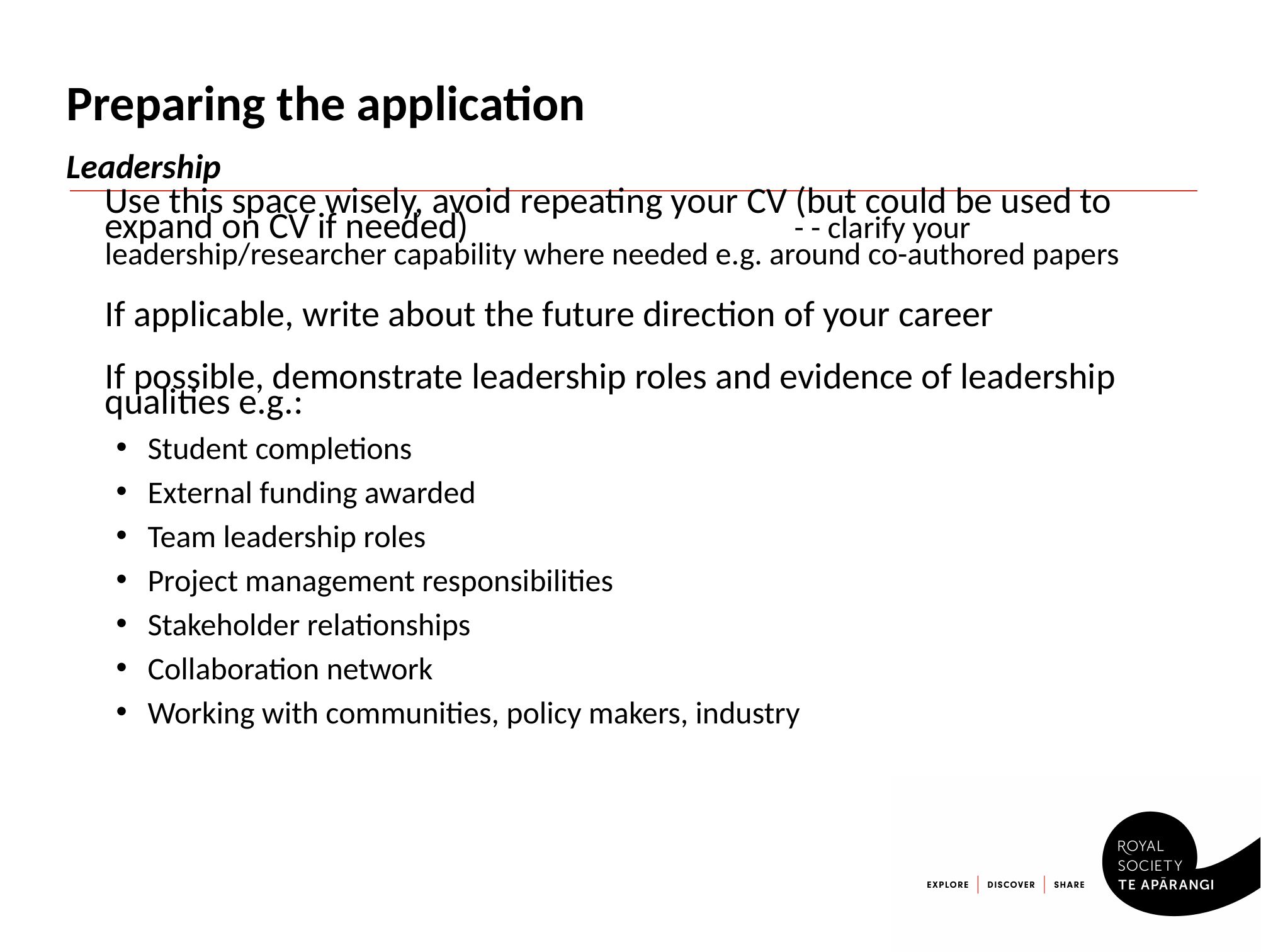

# Preparing the application Leadership
Use this space wisely, avoid repeating your CV (but could be used to expand on CV if needed)                                       - - clarify your leadership/researcher capability where needed e.g. around co-authored papers

If applicable, write about the future direction of your career

If possible, demonstrate leadership roles and evidence of leadership qualities e.g.:
Student completions
External funding awarded
Team leadership roles
Project management responsibilities
Stakeholder relationships
Collaboration network
Working with communities, policy makers, industry